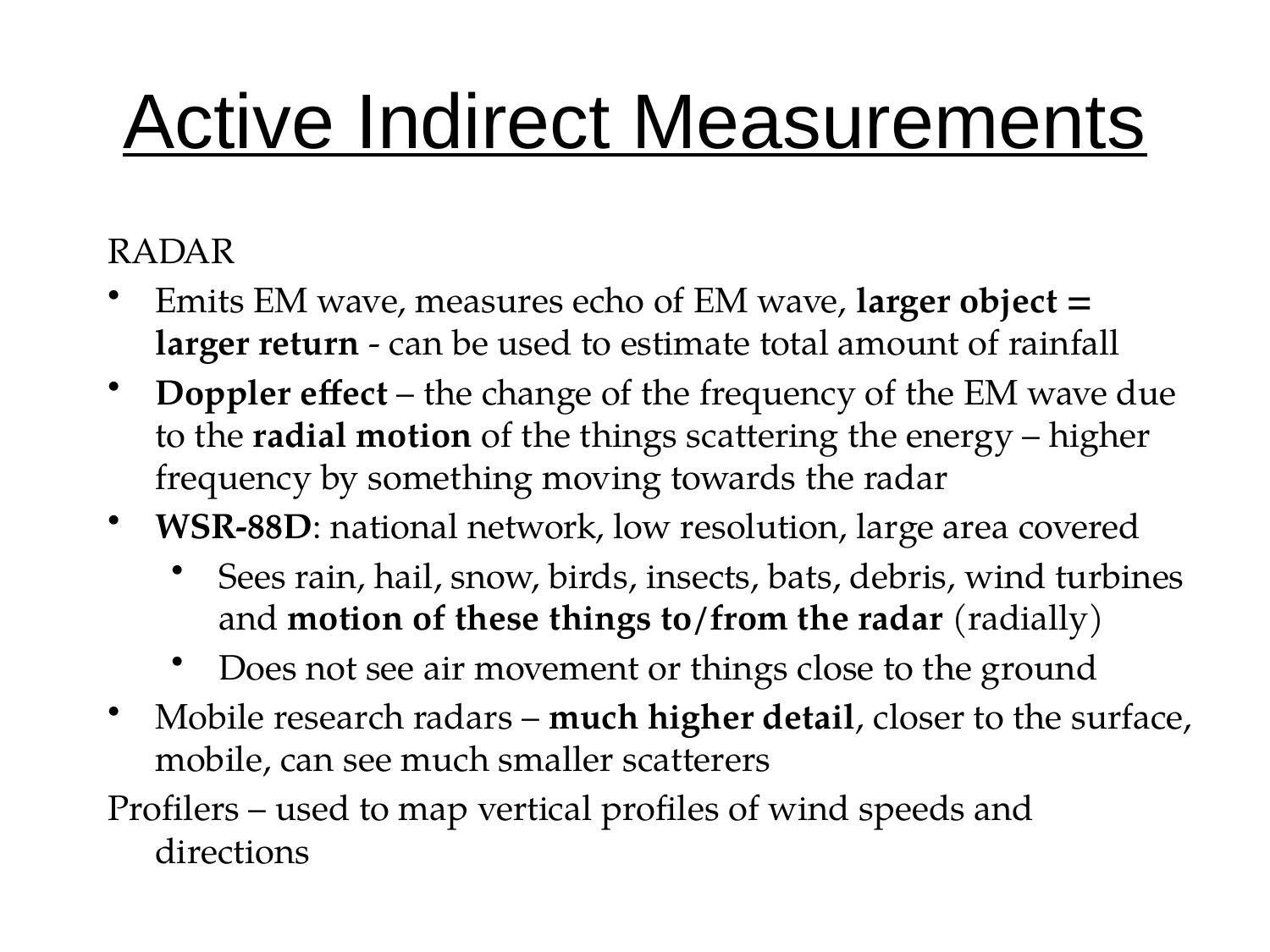

# Active Indirect Measurements
RADAR
Emits EM wave, measures echo of EM wave, larger object = larger return - can be used to estimate total amount of rainfall
Doppler effect – the change of the frequency of the EM wave due to the radial motion of the things scattering the energy – higher frequency by something moving towards the radar
WSR-88D: national network, low resolution, large area covered
Sees rain, hail, snow, birds, insects, bats, debris, wind turbines and motion of these things to/from the radar (radially)
Does not see air movement or things close to the ground
Mobile research radars – much higher detail, closer to the surface, mobile, can see much smaller scatterers
Profilers – used to map vertical profiles of wind speeds and directions